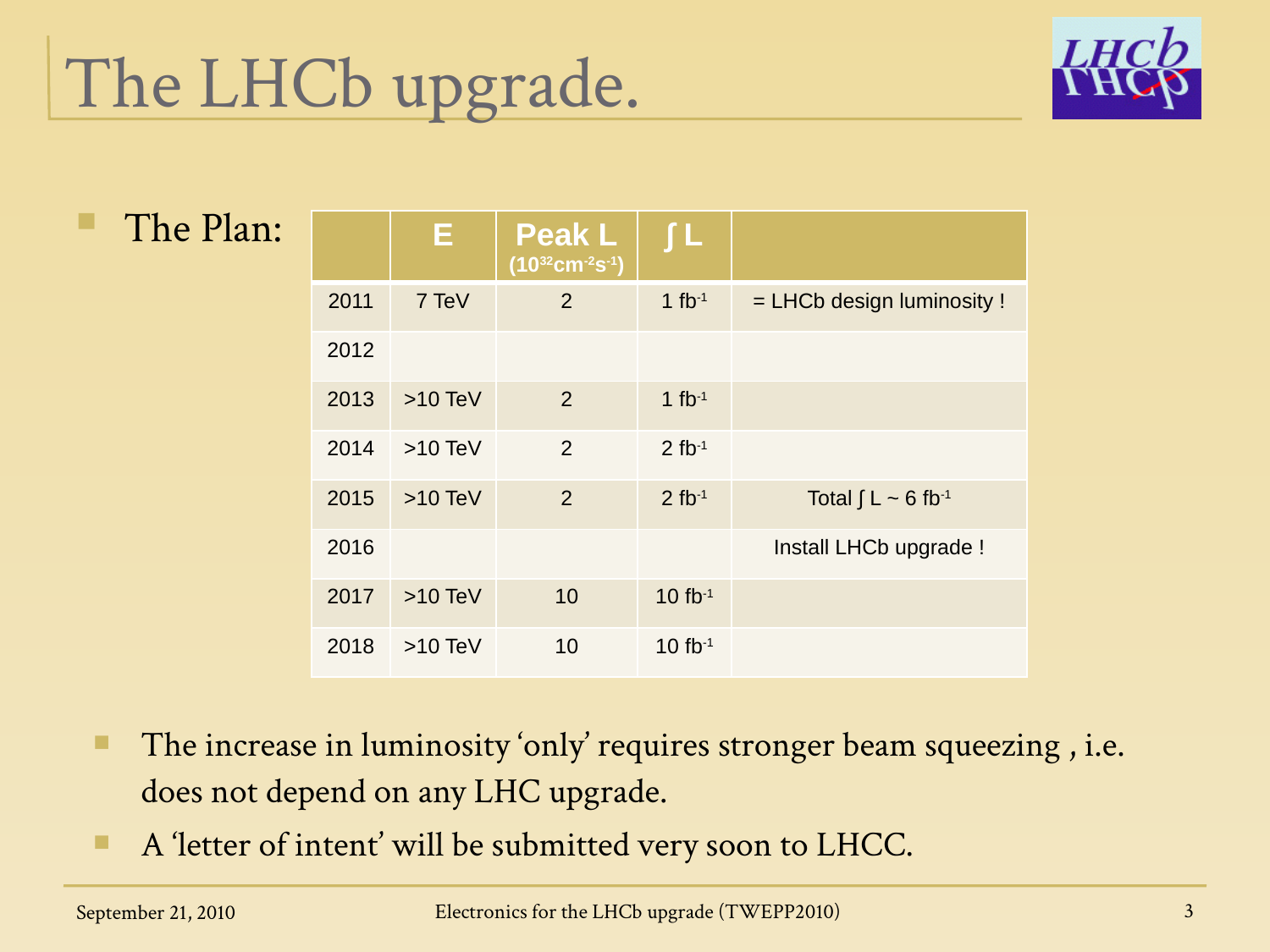

# The LHCb upgrade.
The Plan:

|  | E | Peak L (1032cm-2s-1) | ∫ L |  |
| --- | --- | --- | --- | --- |
| 2011 | 7 TeV | 2 | 1 fb-1 | = LHCb design luminosity ! |
| 2012 |  |  |  |  |
| 2013 | >10 TeV | 2 | 1 fb-1 |  |
| 2014 | >10 TeV | 2 | 2 fb-1 |  |
| 2015 | >10 TeV | 2 | 2 fb-1 | Total ∫ L ~ 6 fb-1 |
| 2016 |  |  |  | Install LHCb upgrade ! |
| 2017 | >10 TeV | 10 | 10 fb-1 |  |
| 2018 | >10 TeV | 10 | 10 fb-1 |  |
The increase in luminosity ‘only’ requires stronger beam squeezing , i.e. does not depend on any LHC upgrade.
A ‘letter of intent’ will be submitted very soon to LHCC.

Electronics for the LHCb upgrade (TWEPP2010)
September 21, 2010
3